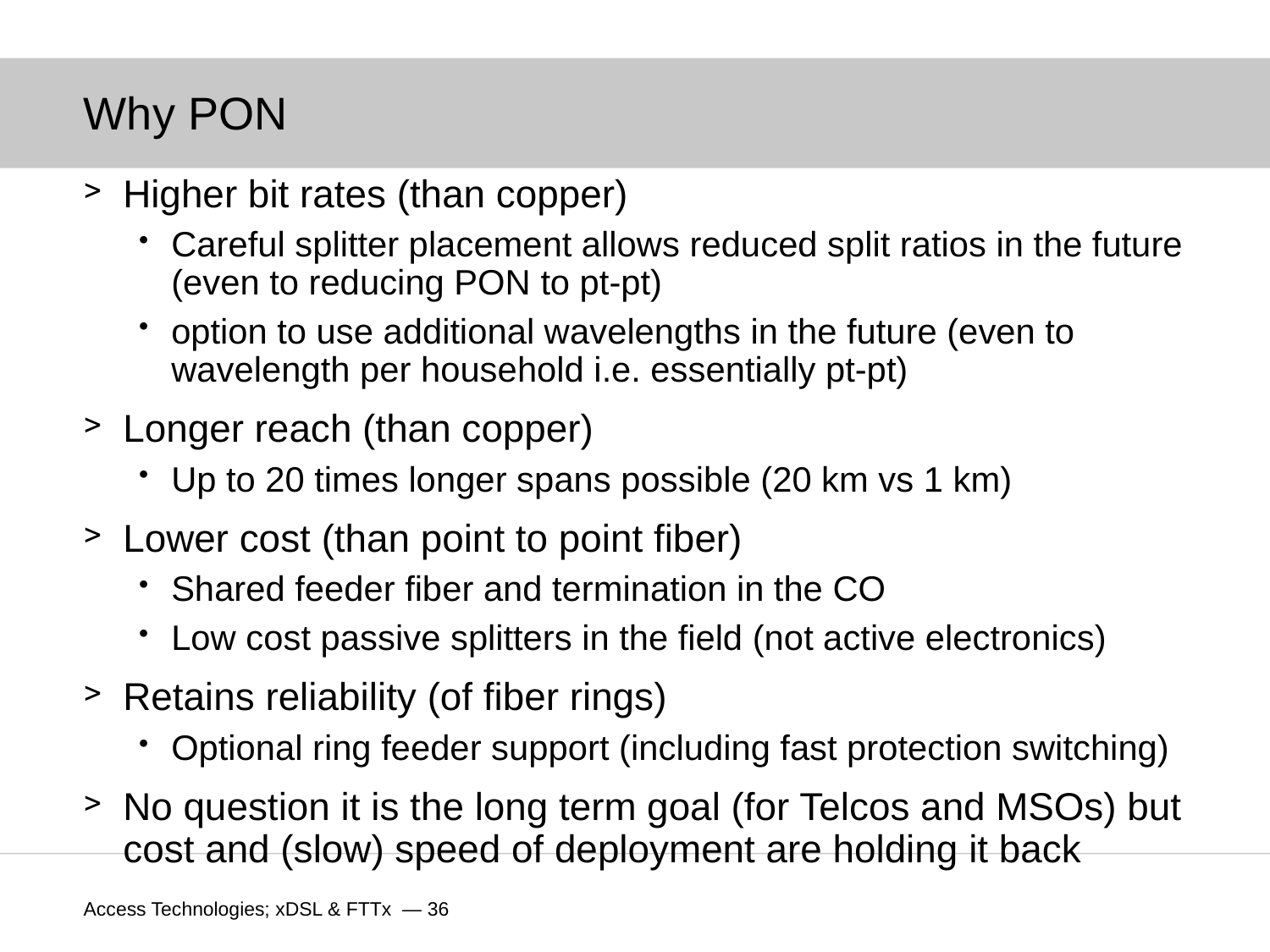

# Why PON
Higher bit rates (than copper)
Careful splitter placement allows reduced split ratios in the future (even to reducing PON to pt-pt)
option to use additional wavelengths in the future (even to wavelength per household i.e. essentially pt-pt)
Longer reach (than copper)
Up to 20 times longer spans possible (20 km vs 1 km)
Lower cost (than point to point fiber)
Shared feeder fiber and termination in the CO
Low cost passive splitters in the field (not active electronics)
Retains reliability (of fiber rings)
Optional ring feeder support (including fast protection switching)
No question it is the long term goal (for Telcos and MSOs) but cost and (slow) speed of deployment are holding it back